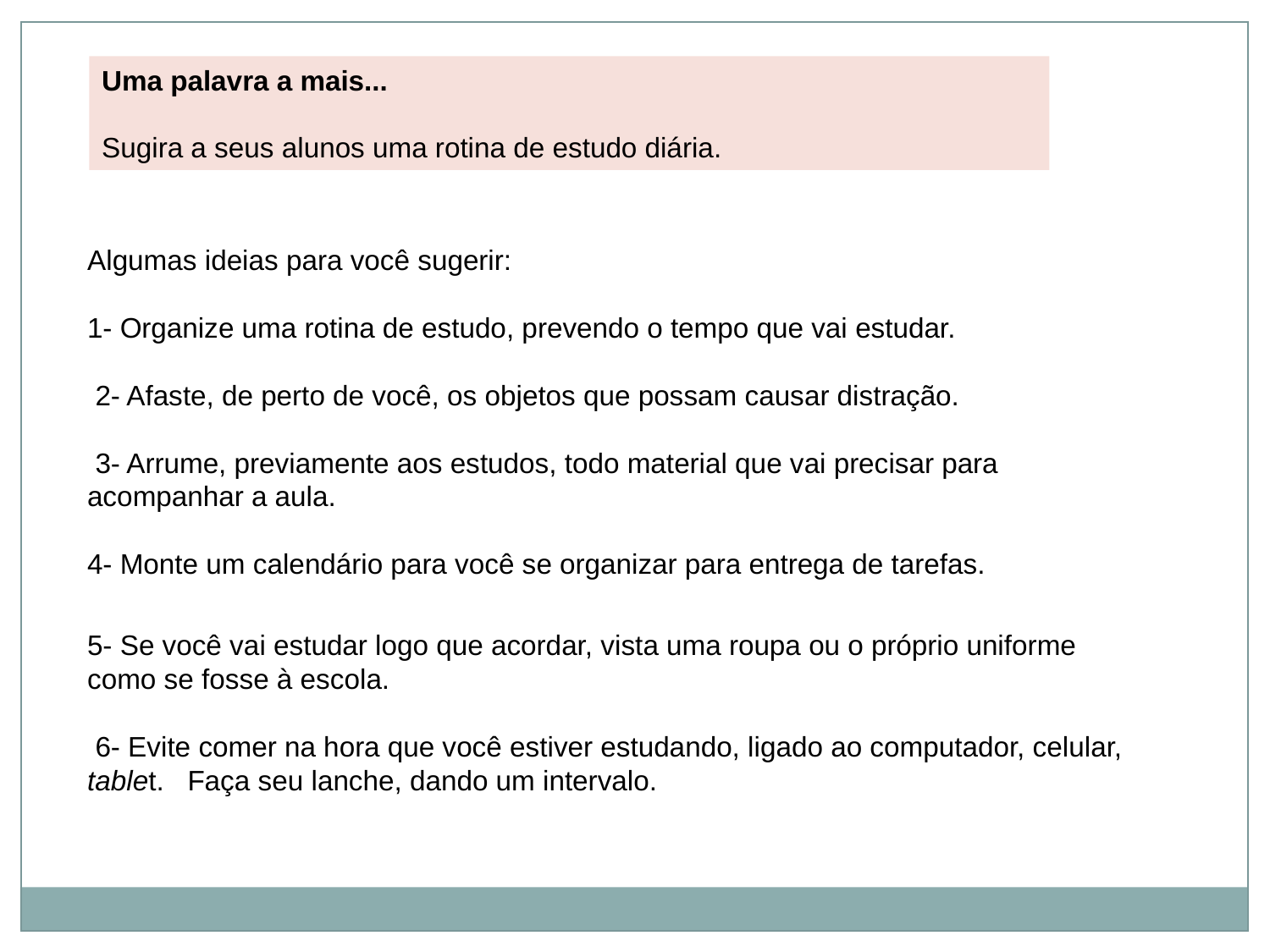

Uma palavra a mais...

Sugira a seus alunos uma rotina de estudo diária.
Algumas ideias para você sugerir:

1- Organize uma rotina de estudo, prevendo o tempo que vai estudar.

 2- Afaste, de perto de você, os objetos que possam causar distração.

 3- Arrume, previamente aos estudos, todo material que vai precisar para acompanhar a aula.

4- Monte um calendário para você se organizar para entrega de tarefas.
5- Se você vai estudar logo que acordar, vista uma roupa ou o próprio uniforme como se fosse à escola.

 6- Evite comer na hora que você estiver estudando, ligado ao computador, celular, tablet.   Faça seu lanche, dando um intervalo.